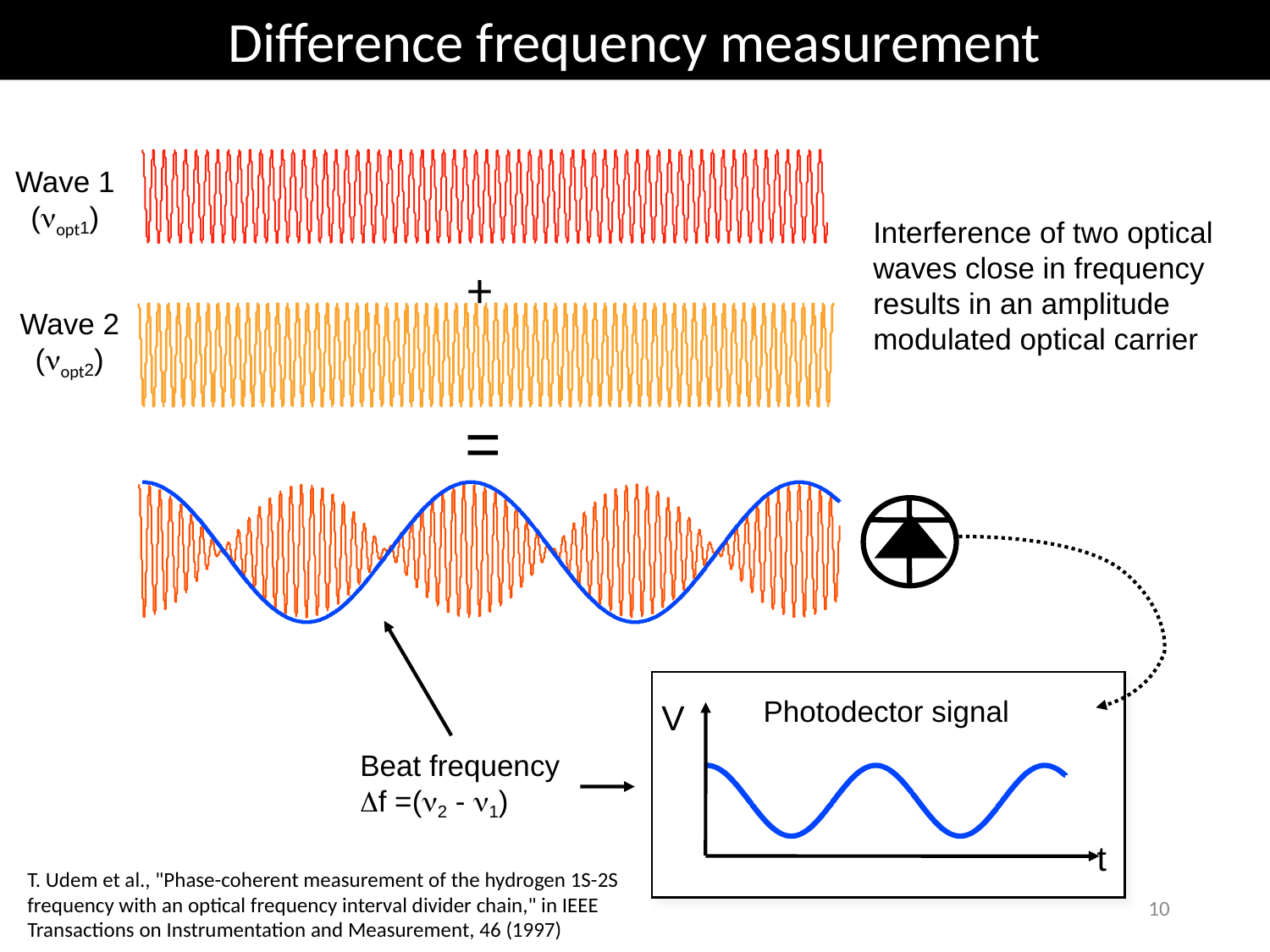

Difference frequency measurement

Wave 1
(νopt1)
Interference of two optical waves close in frequency results in an amplitude modulated optical carrier

+
+

Wave 2
(νopt2)
=

Beat frequency
Δf =(ν2 - ν1)

Photodector signal
V

t

T. Udem et al., "Phase-coherent measurement of the hydrogen 1S-2S frequency with an optical frequency interval divider chain," in IEEE Transactions on Instrumentation and Measurement, 46 (1997)
10